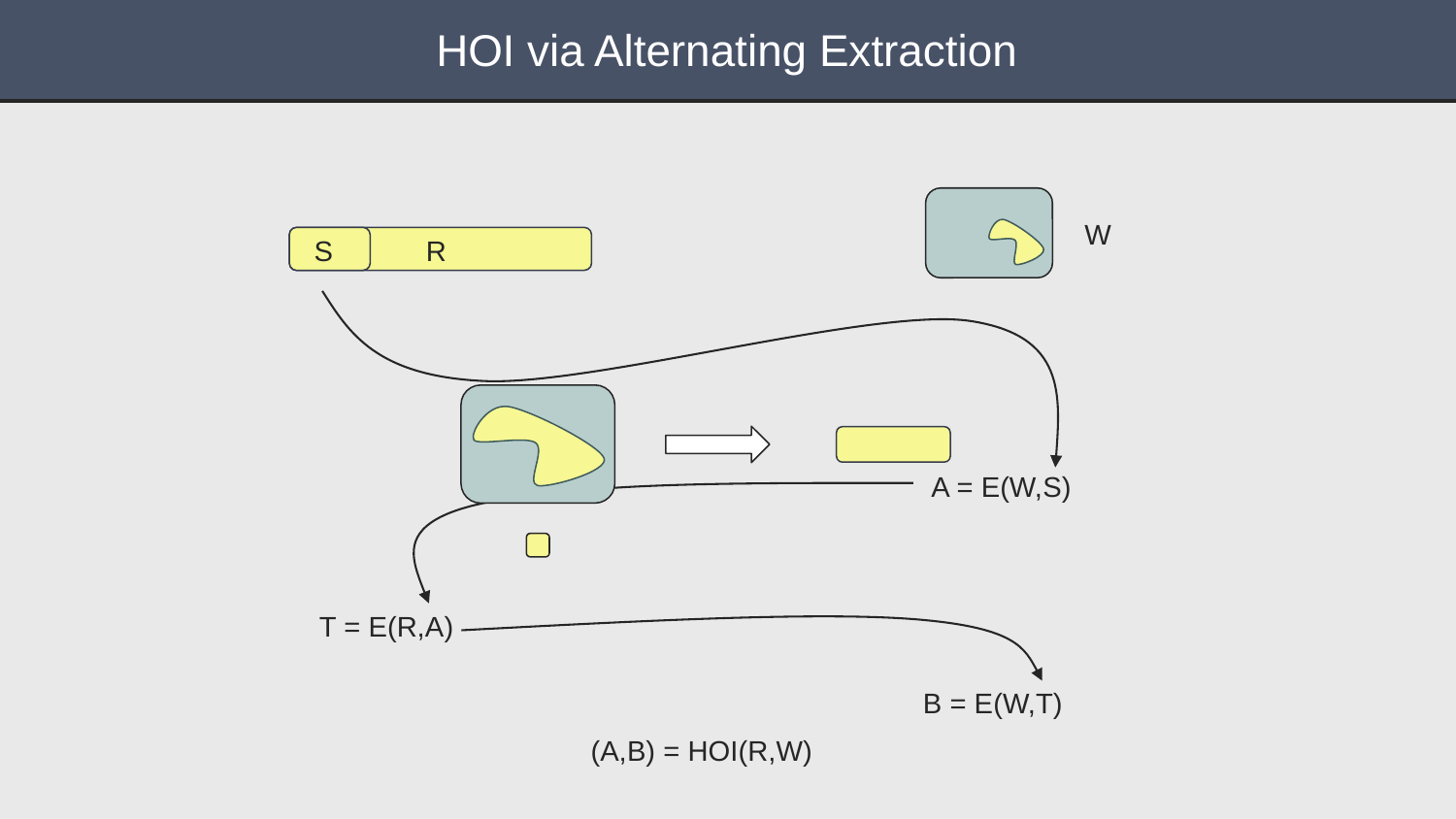

#

HOI via Alternating Extraction

W

S
R

A = E(W,S)

T = E(R,A)

B = E(W,T)
(A,B) = HOI(R,W)